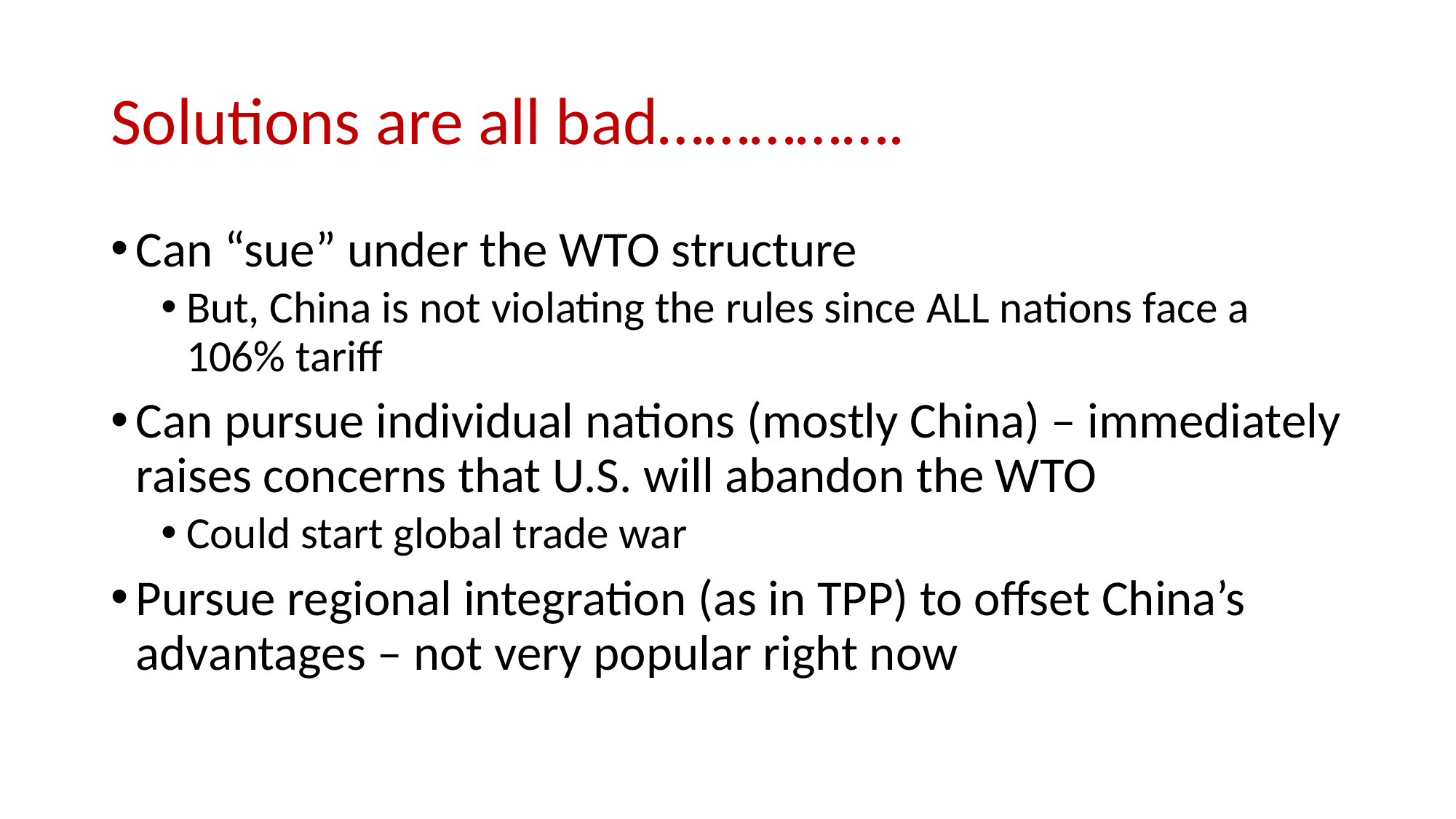

# Solutions are all bad…………….
Can “sue” under the WTO structure
But, China is not violating the rules since ALL nations face a 106% tariff
Can pursue individual nations (mostly China) – immediately raises concerns that U.S. will abandon the WTO
Could start global trade war
Pursue regional integration (as in TPP) to offset China’s advantages – not very popular right now